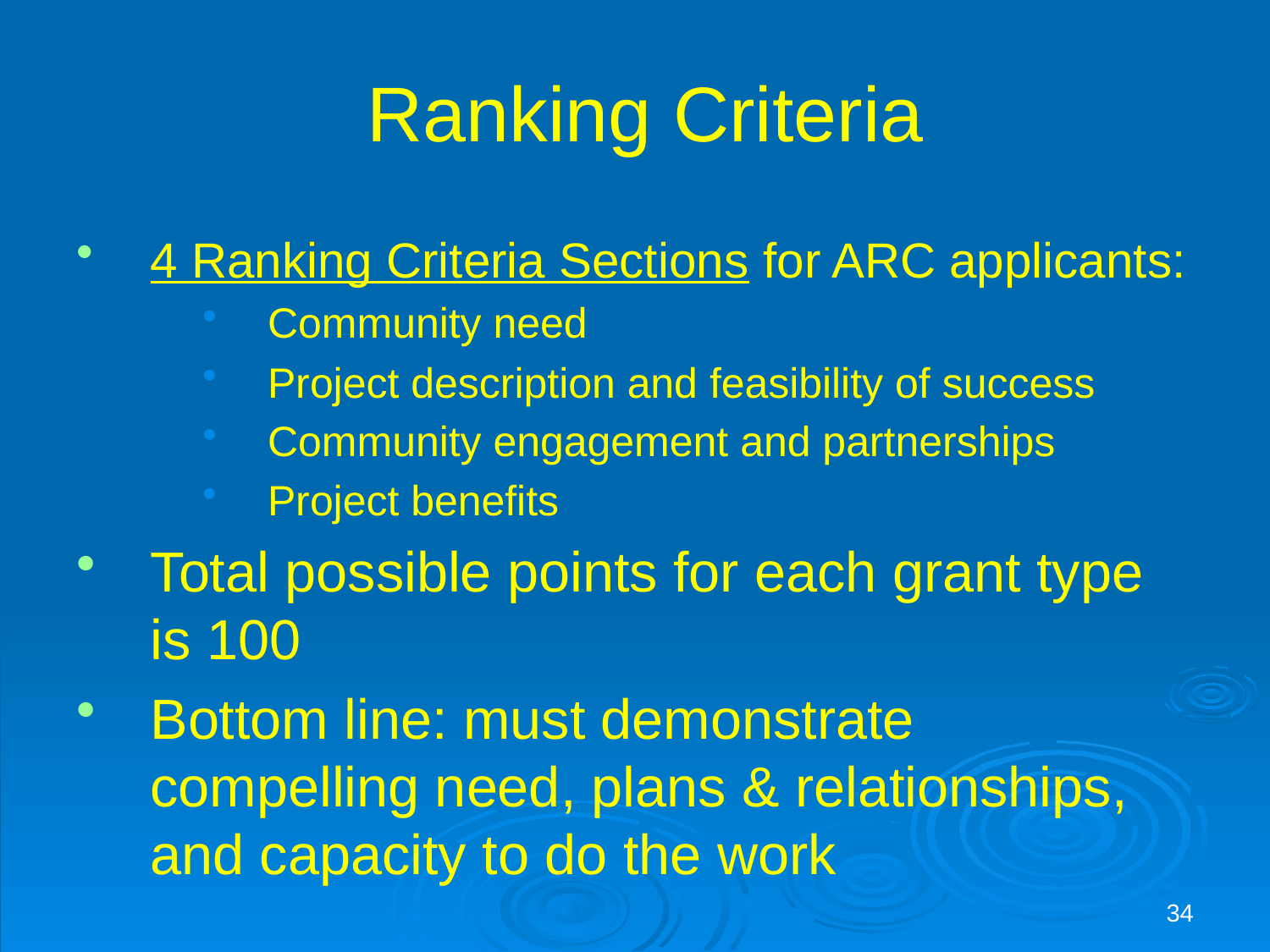

# Ranking Criteria
4 Ranking Criteria Sections for ARC applicants:
Community need
Project description and feasibility of success
Community engagement and partnerships
Project benefits
Total possible points for each grant type is 100
Bottom line: must demonstrate compelling need, plans & relationships, and capacity to do the work

34